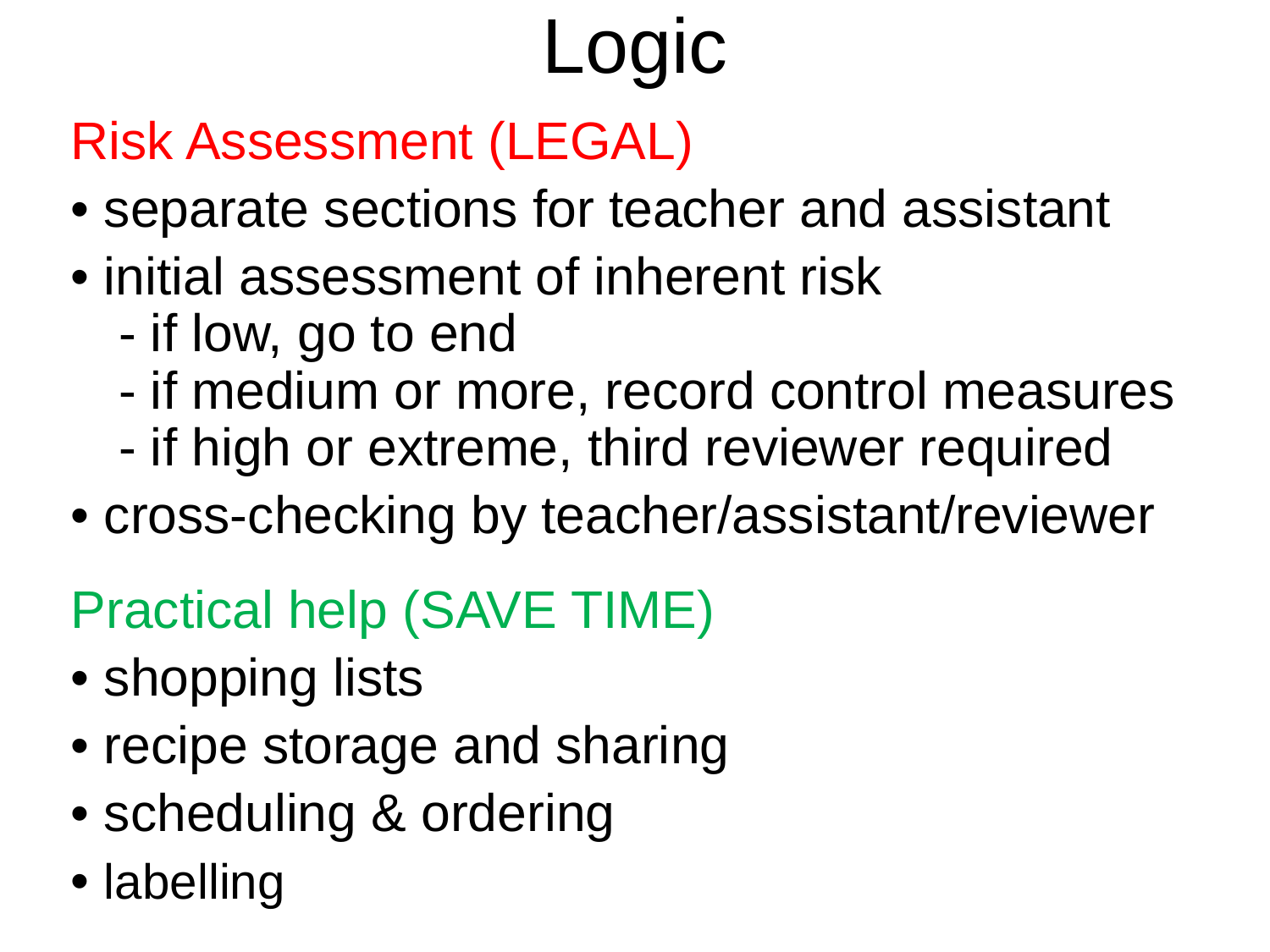

# Logic
Risk Assessment (LEGAL)
• separate sections for teacher and assistant
• initial assessment of inherent risk
- if low, go to end
- if medium or more, record control measures
- if high or extreme, third reviewer required
• cross-checking by teacher/assistant/reviewer

Practical help (SAVE TIME)
• shopping lists
• recipe storage and sharing
• scheduling & ordering
• labelling